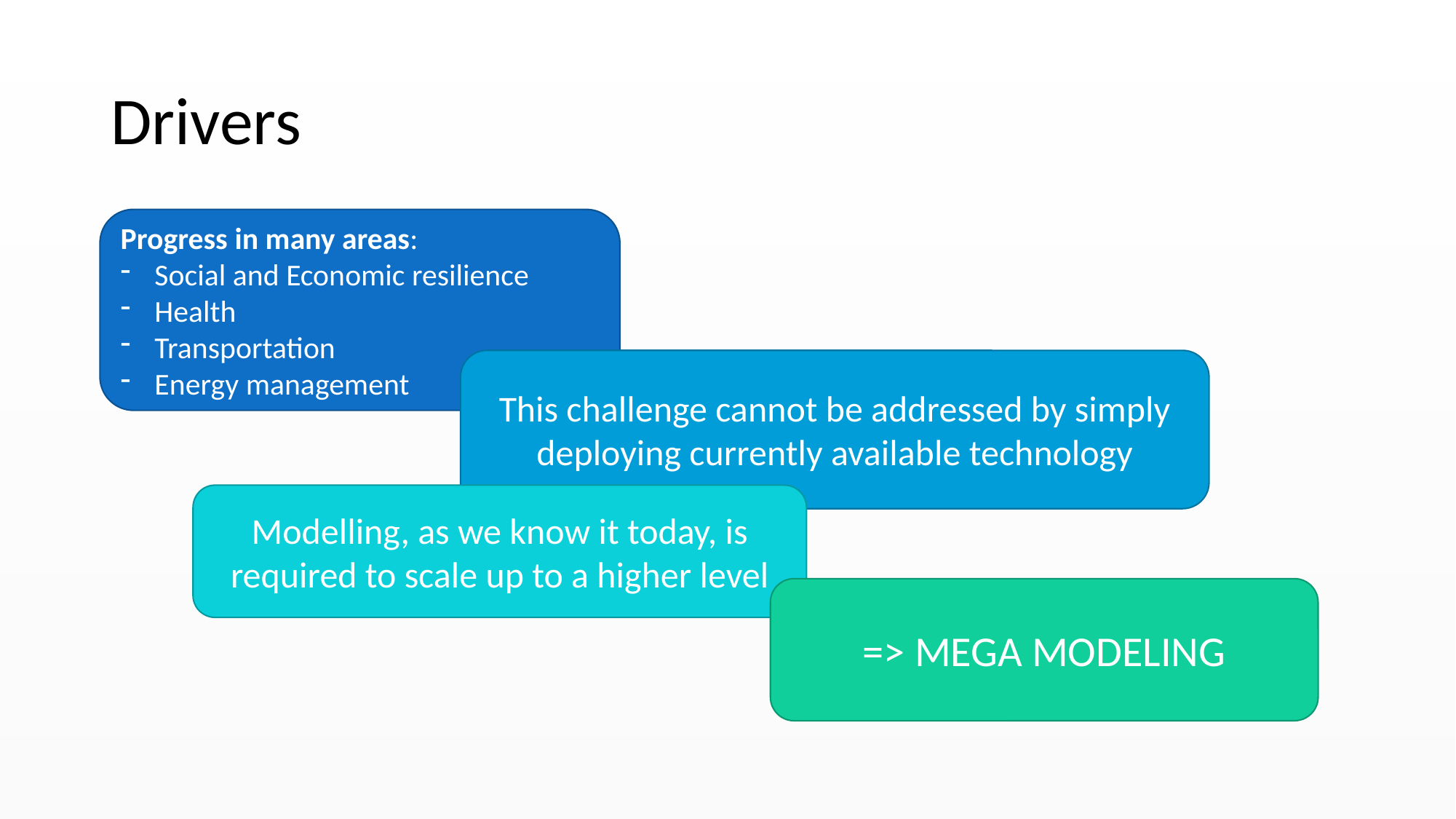

# Drivers
Progress in many areas:
Social and Economic resilience
Health
Transportation
Energy management
This challenge cannot be addressed by simply deploying currently available technology
Modelling, as we know it today, is required to scale up to a higher level
=> MEGA MODELING